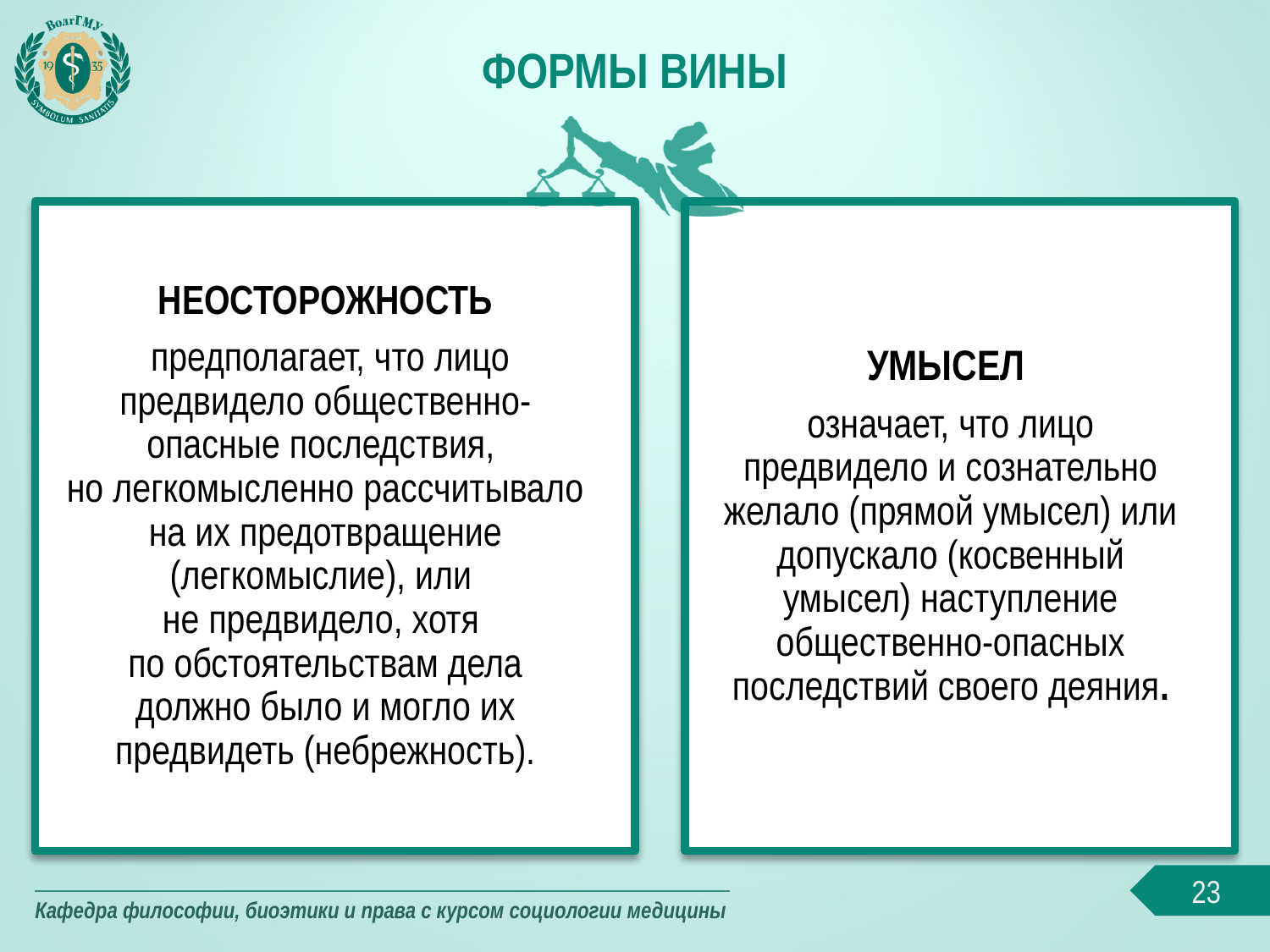

Формы вины

НЕОСТОРОЖНОСТЬ
 предполагает, что лицо предвидело общественно-опасные последствия,
но легкомысленно рассчитывало на их предотвращение (легкомыслие), или
не предвидело, хотя
по обстоятельствам дела должно было и могло их предвидеть (небрежность).
УМЫСЕЛ
означает, что лицо предвидело и сознательно желало (прямой умысел) или допускало (косвенный умысел) наступление общественно-опасных последствий своего деяния.
23